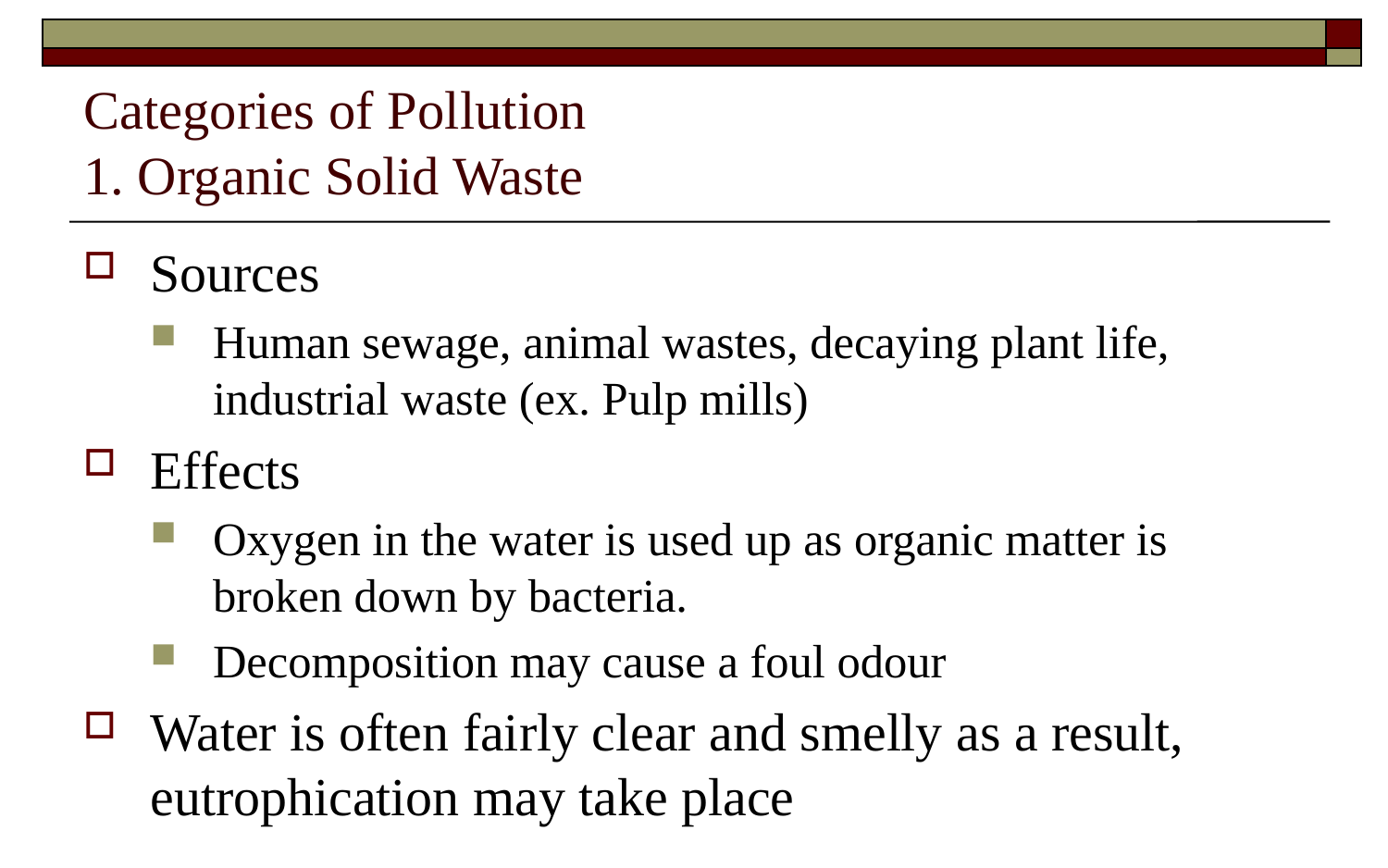

# Categories of Pollution 1. Organic Solid Waste
Sources
Human sewage, animal wastes, decaying plant life, industrial waste (ex. Pulp mills)
Effects
Oxygen in the water is used up as organic matter is broken down by bacteria.
Decomposition may cause a foul odour
Water is often fairly clear and smelly as a result, eutrophication may take place